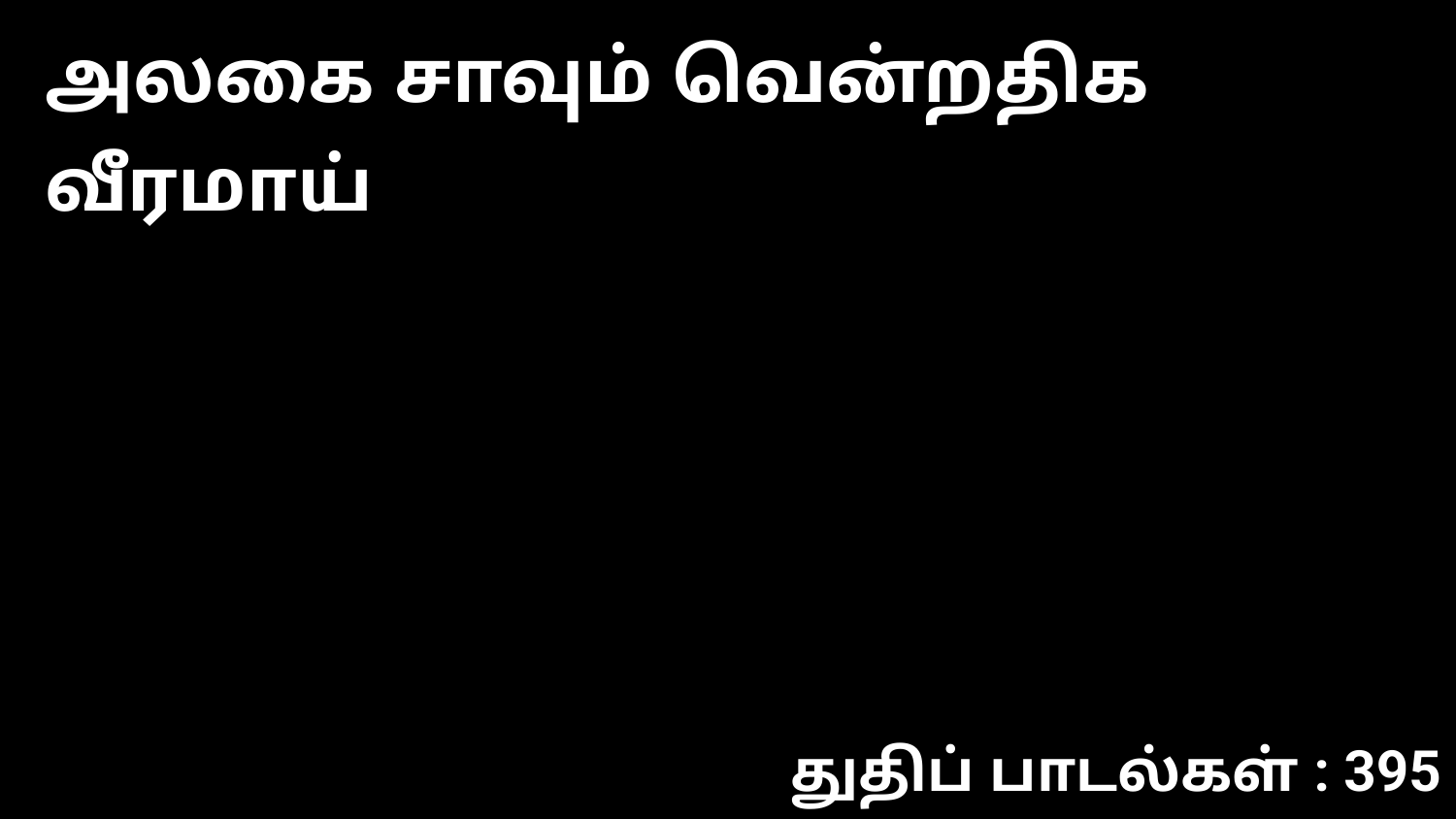

அலகை சாவும் வென்றதிக வீரமாய்
துதிப் பாடல்கள் : 395